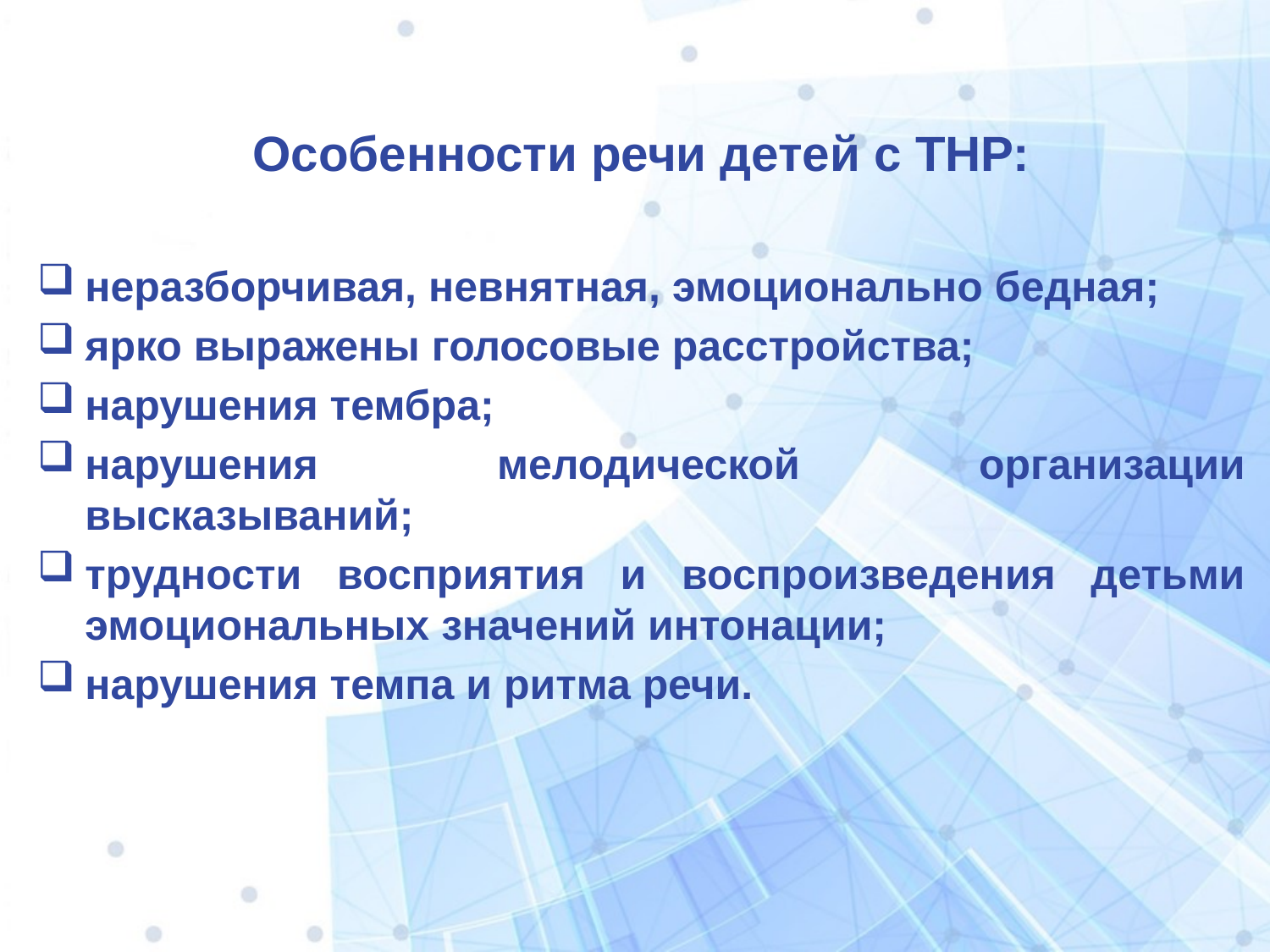

Особенности речи детей с ТНР:

неразборчивая, невнятная, эмоционально бедная;
ярко выражены голосовые расстройства;
нарушения тембра;
нарушения мелодической организации высказываний;
трудности восприятия и воспроизведения детьми эмоциональных значений интонации;
нарушения темпа и ритма речи.